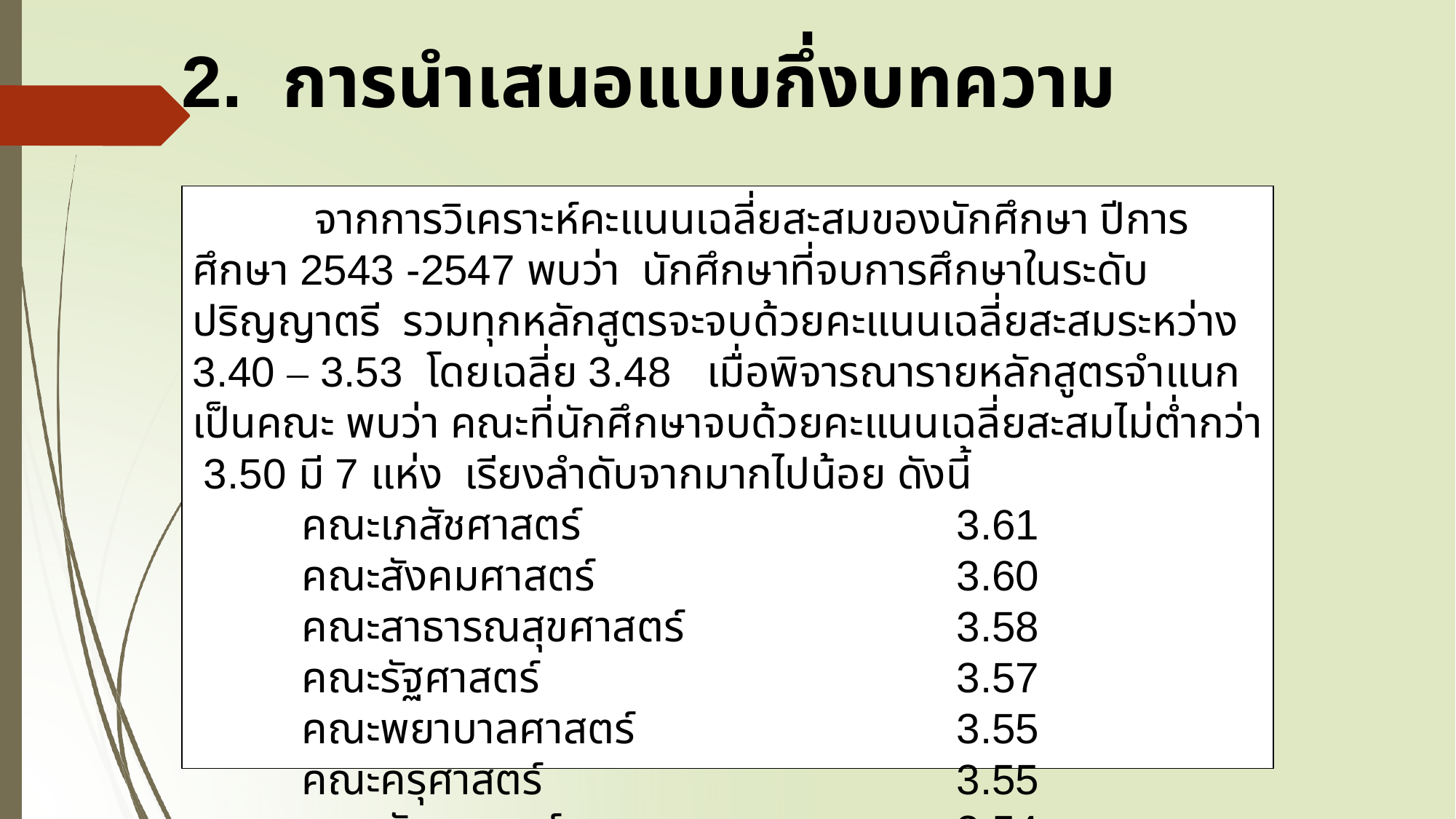

# 2.  การนำเสนอแบบกึ่งบทความ
           จากการวิเคราะห์คะแนนเฉลี่ยสะสมของนักศึกษา ปีการศึกษา 2543 -2547 พบว่า  นักศึกษาที่จบการศึกษาในระดับปริญญาตรี  รวมทุกหลักสูตรจะจบด้วยคะแนนเฉลี่ยสะสมระหว่าง  3.40 – 3.53  โดยเฉลี่ย 3.48   เมื่อพิจารณารายหลักสูตรจำแนกเป็นคณะ พบว่า คณะที่นักศึกษาจบด้วยคะแนนเฉลี่ยสะสมไม่ต่ำกว่า  3.50 มี 7 แห่ง  เรียงลำดับจากมากไปน้อย ดังนี้
	คณะเภสัชศาสตร์				3.61
	คณะสังคมศาสตร์				3.60
	คณะสาธารณสุขศาสตร์			3.58
	คณะรัฐศาสตร์				3.57
	คณะพยาบาลศาสตร์			3.55
	คณะครุศาสตร์				3.55
	คณะทันตแพทย์				3.54